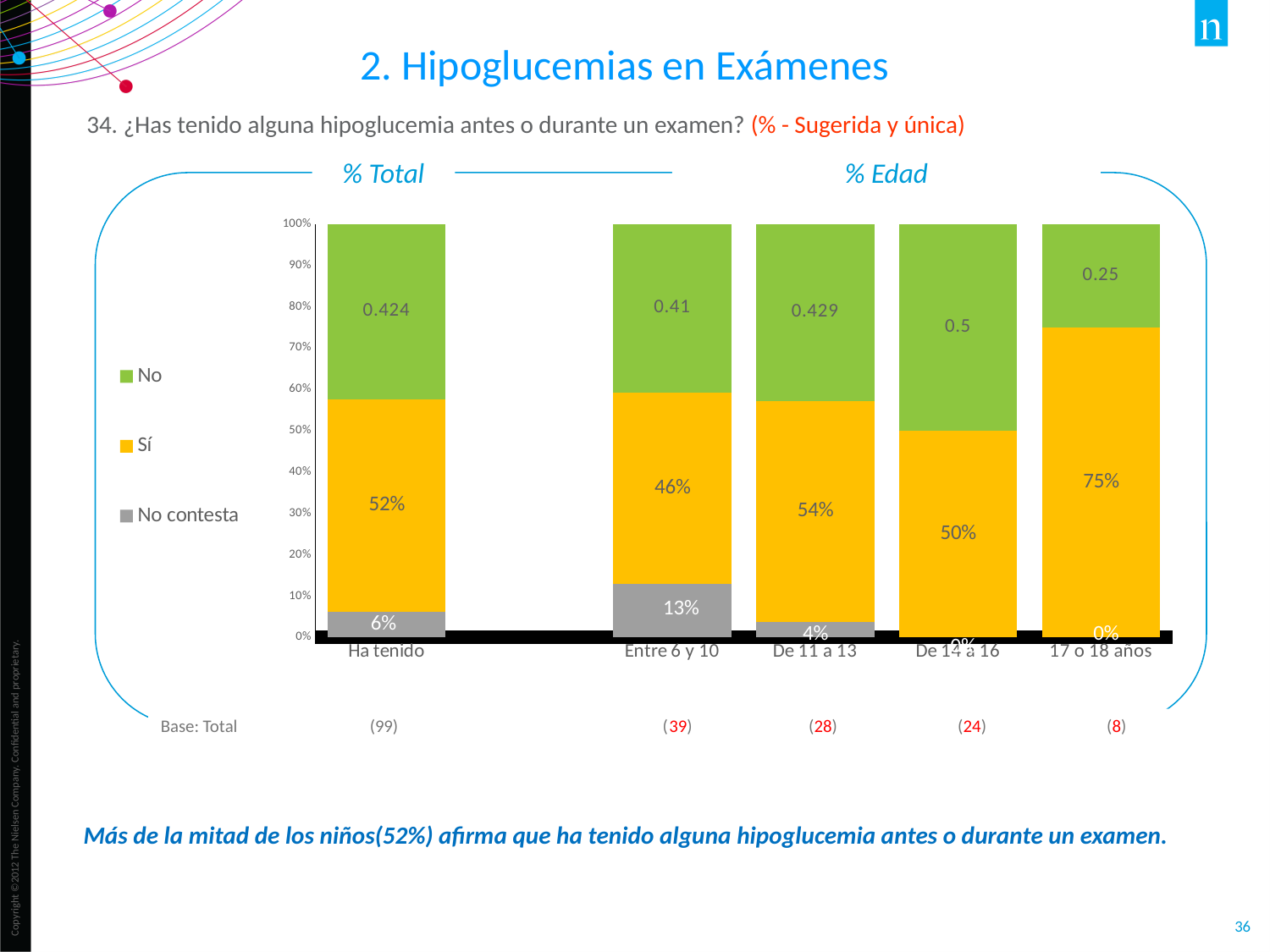

2. Hipoglucemias en Exámenes
34. ¿Has tenido alguna hipoglucemia antes o durante un examen? (% - Sugerida y única)
% Total
% Edad

### Chart

| Category | No contesta | Sí | No |
|---|---|---|---|
| Ha tenido | 0.061 | 0.515 | 0.424 |
|  | None | None | None |
| Entre 6 y 10 | 0.13 | 0.462 | 0.41 |
| De 11 a 13 | 0.036 | 0.536 | 0.429 |
| De 14 a 16 | 0.0 | 0.5 | 0.5 |
| 17 o 18 años | 0.0 | 0.75 | 0.25 |
Base: Total                                 (99)                                                                  (39)                             (28)                              (24)                              (8)
Más de la mitad de los niños(52%) afirma que ha tenido alguna hipoglucemia antes o durante un examen.